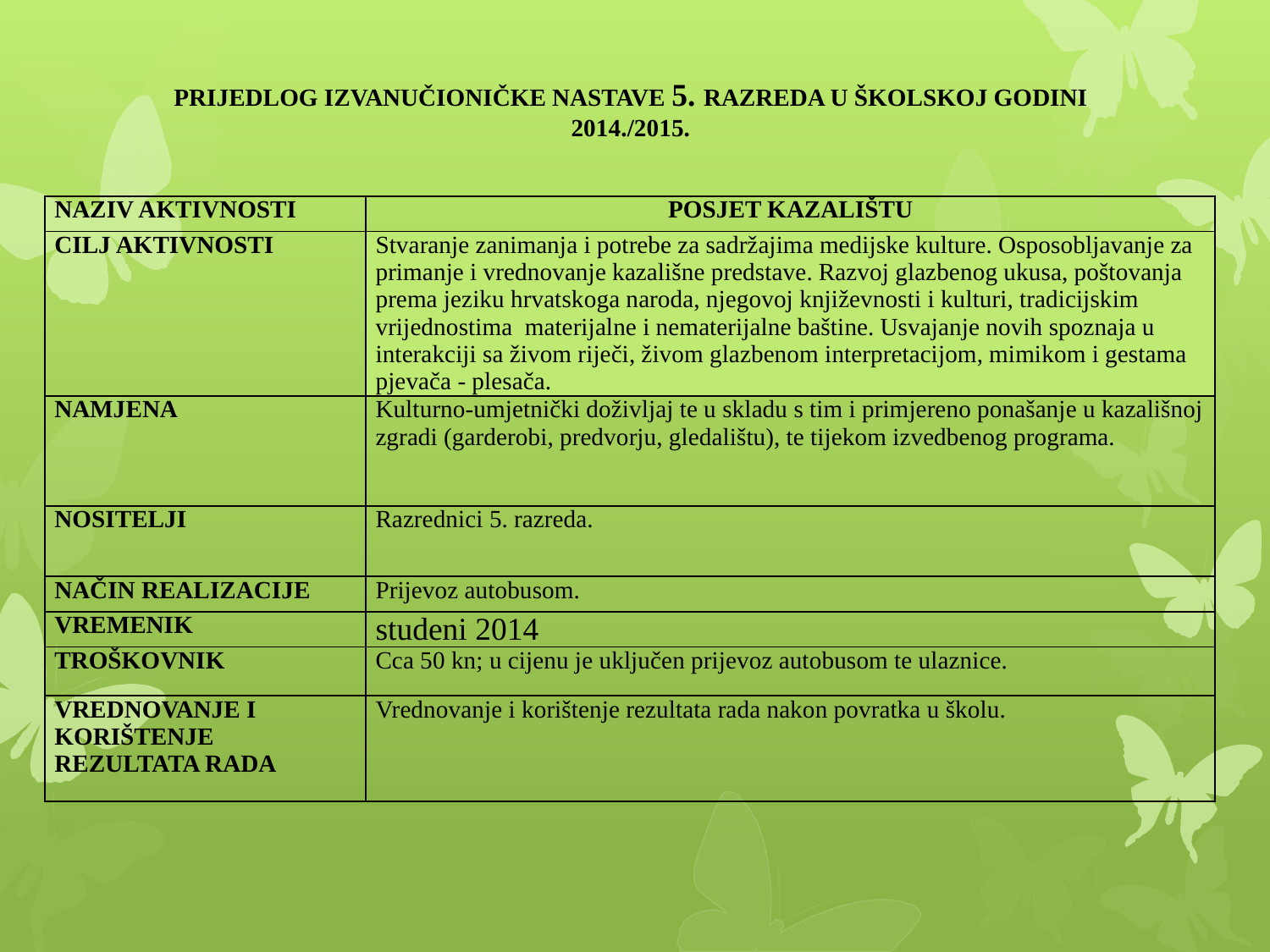

PRIJEDLOG IZVANUČIONIČKE NASTAVE 5. RAZREDA U ŠKOLSKOJ GODINI 2014./2015.
| NAZIV AKTIVNOSTI | POSJET KAZALIŠTU |
| --- | --- |
| CILJ AKTIVNOSTI | Stvaranje zanimanja i potrebe za sadržajima medijske kulture. Osposobljavanje za primanje i vrednovanje kazališne predstave. Razvoj glazbenog ukusa, poštovanja prema jeziku hrvatskoga naroda, njegovoj književnosti i kulturi, tradicijskim vrijednostima materijalne i nematerijalne baštine. Usvajanje novih spoznaja u interakciji sa živom riječi, živom glazbenom interpretacijom, mimikom i gestama pjevača - plesača. |
| NAMJENA | Kulturno-umjetnički doživljaj te u skladu s tim i primjereno ponašanje u kazališnoj zgradi (garderobi, predvorju, gledalištu), te tijekom izvedbenog programa. |
| NOSITELJI | Razrednici 5. razreda. |
| NAČIN REALIZACIJE | Prijevoz autobusom. |
| VREMENIK | studeni 2014 |
| TROŠKOVNIK | Cca 50 kn; u cijenu je uključen prijevoz autobusom te ulaznice. |
| VREDNOVANJE I KORIŠTENJE REZULTATA RADA | Vrednovanje i korištenje rezultata rada nakon povratka u školu. |